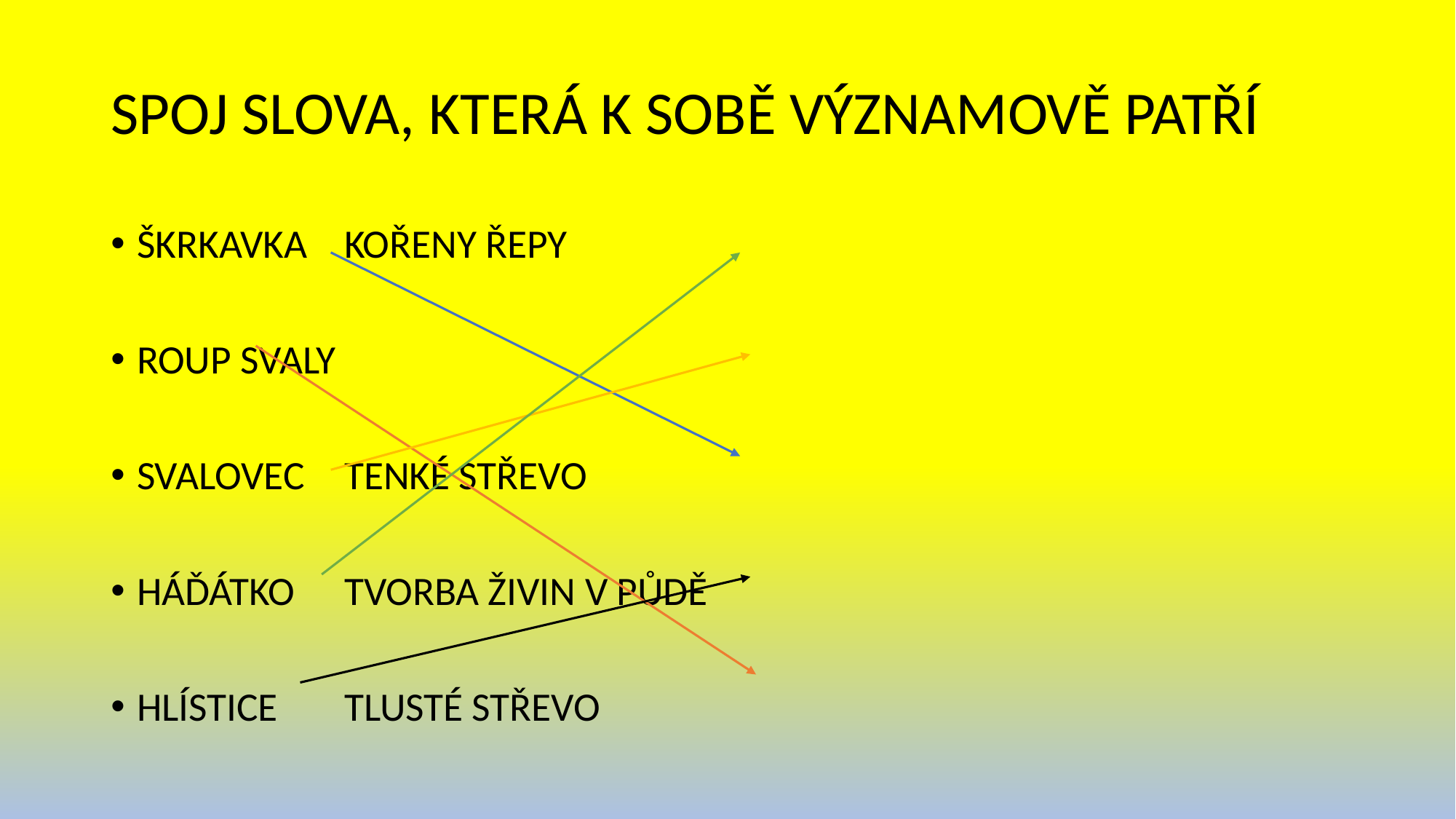

# SPOJ SLOVA, KTERÁ K SOBĚ VÝZNAMOVĚ PATŘÍ
ŠKRKAVKA					KOŘENY ŘEPY

ROUP					SVALY

SVALOVEC					TENKÉ STŘEVO

HÁĎÁTKO					TVORBA ŽIVIN V PŮDĚ

HLÍSTICE					TLUSTÉ STŘEVO